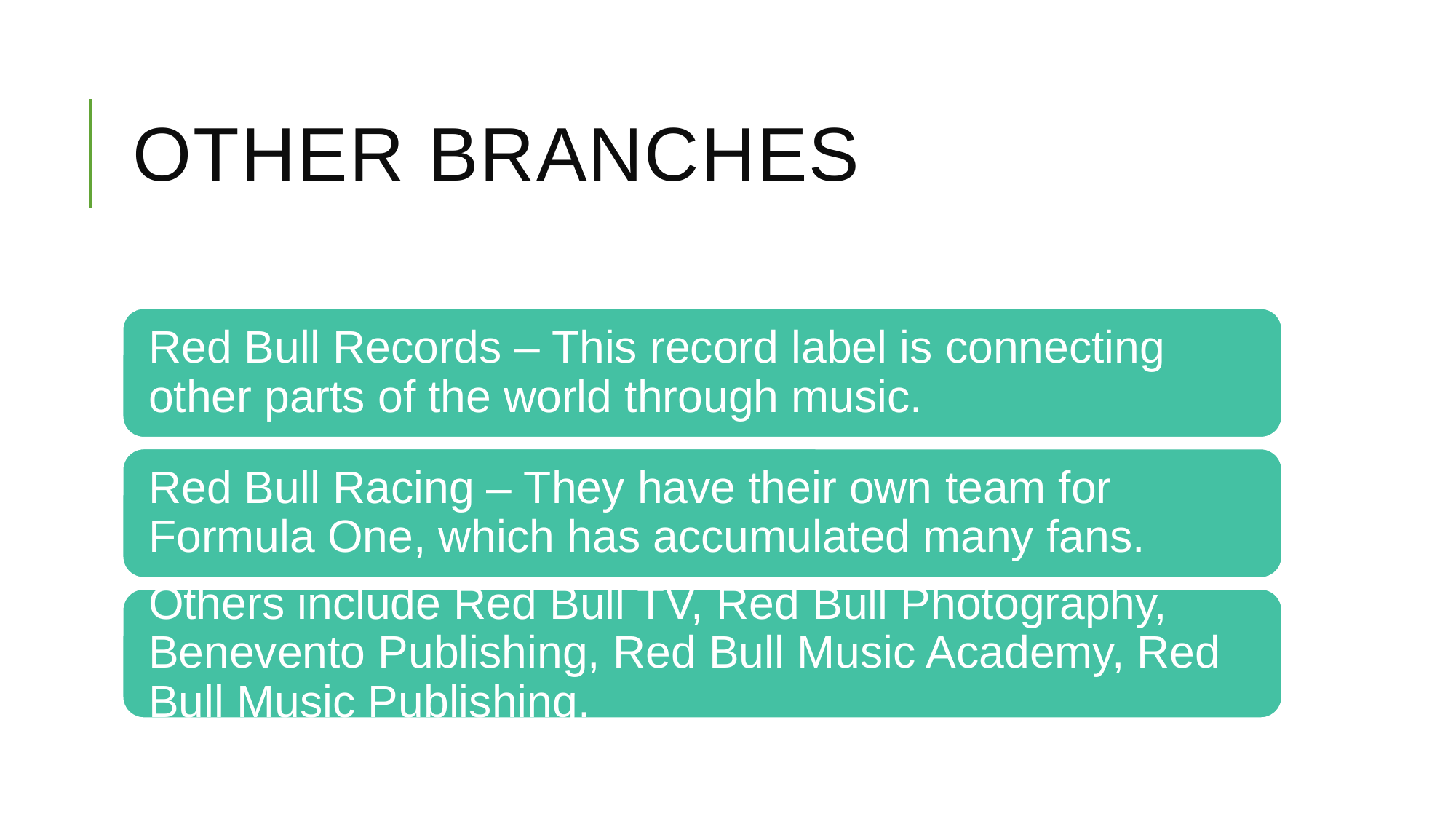

# OTHER BRANCHES
Red Bull Records – This record label is connecting other parts of the world through music.
Red Bull Racing – They have their own team for Formula One, which has accumulated many fans.
Others include Red Bull TV, Red Bull Photography, Benevento Publishing, Red Bull Music Academy, Red Bull Music Publishing.